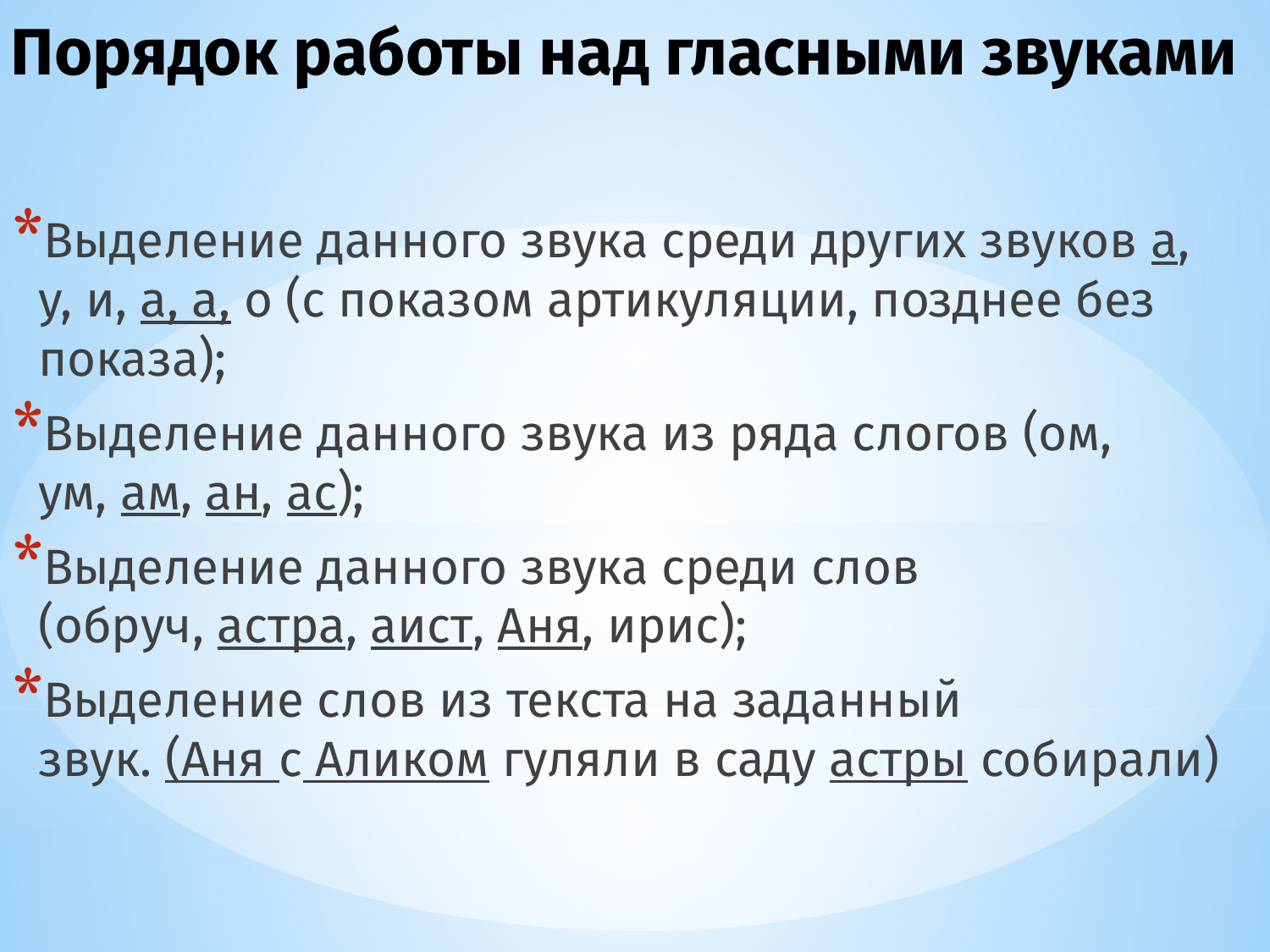

# Порядок работы над гласными звуками
Выделение данного звука среди других звуков а, у, и, а, а, о (с показом артикуляции, позднее без показа);
Выделение данного звука из ряда слогов (ом, ум, ам, ан, ас);
Выделение данного звука среди слов (обруч, астра, аист, Аня, ирис);
Выделение слов из текста на заданный звук. (Аня с Аликом гуляли в саду астры собирали)